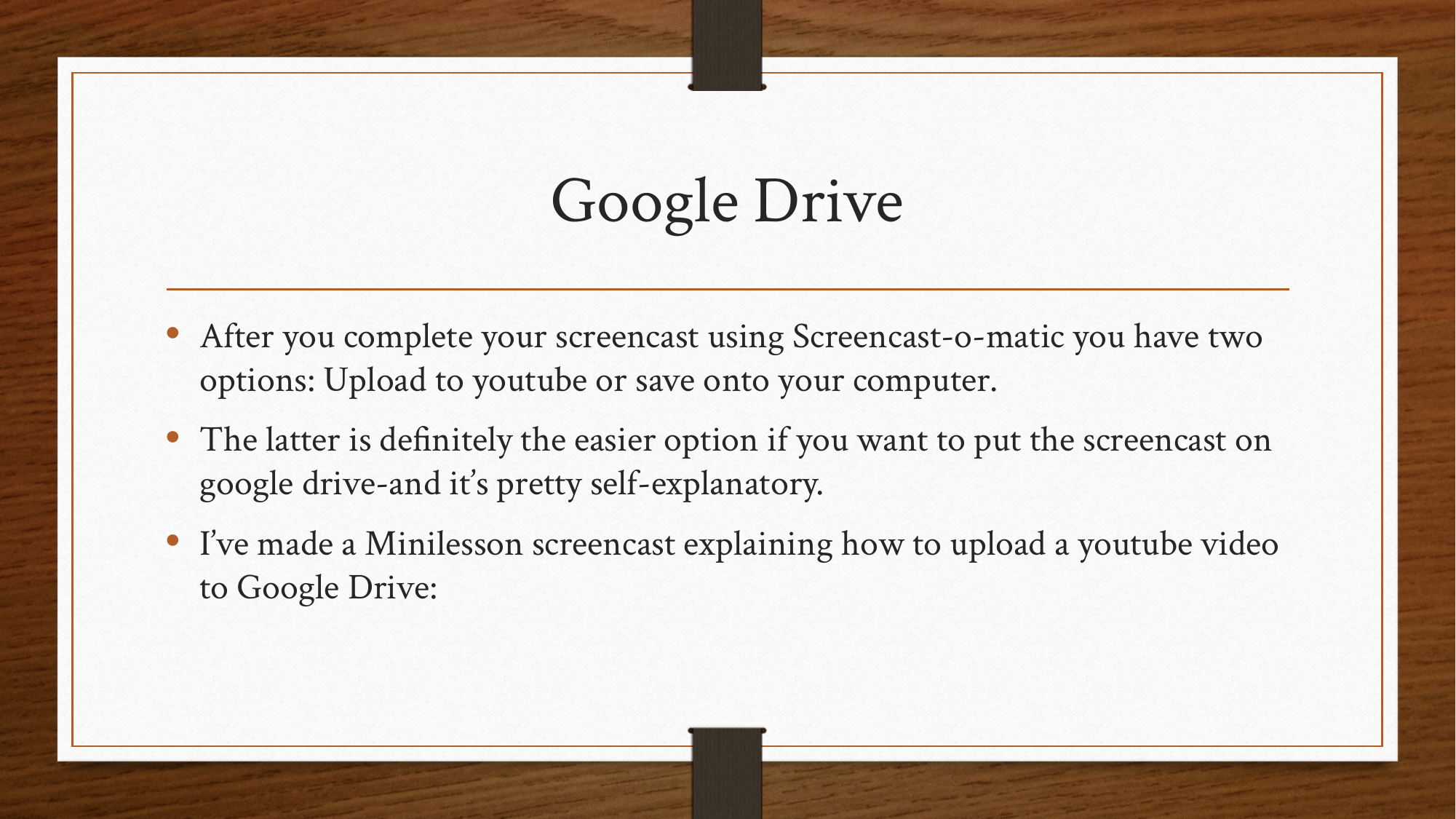

# Google Drive
After you complete your screencast using Screencast-o-matic you have two options: Upload to youtube or save onto your computer.
The latter is definitely the easier option if you want to put the screencast on google drive-and it’s pretty self-explanatory.
I’ve made a Minilesson screencast explaining how to upload a youtube video to Google Drive: